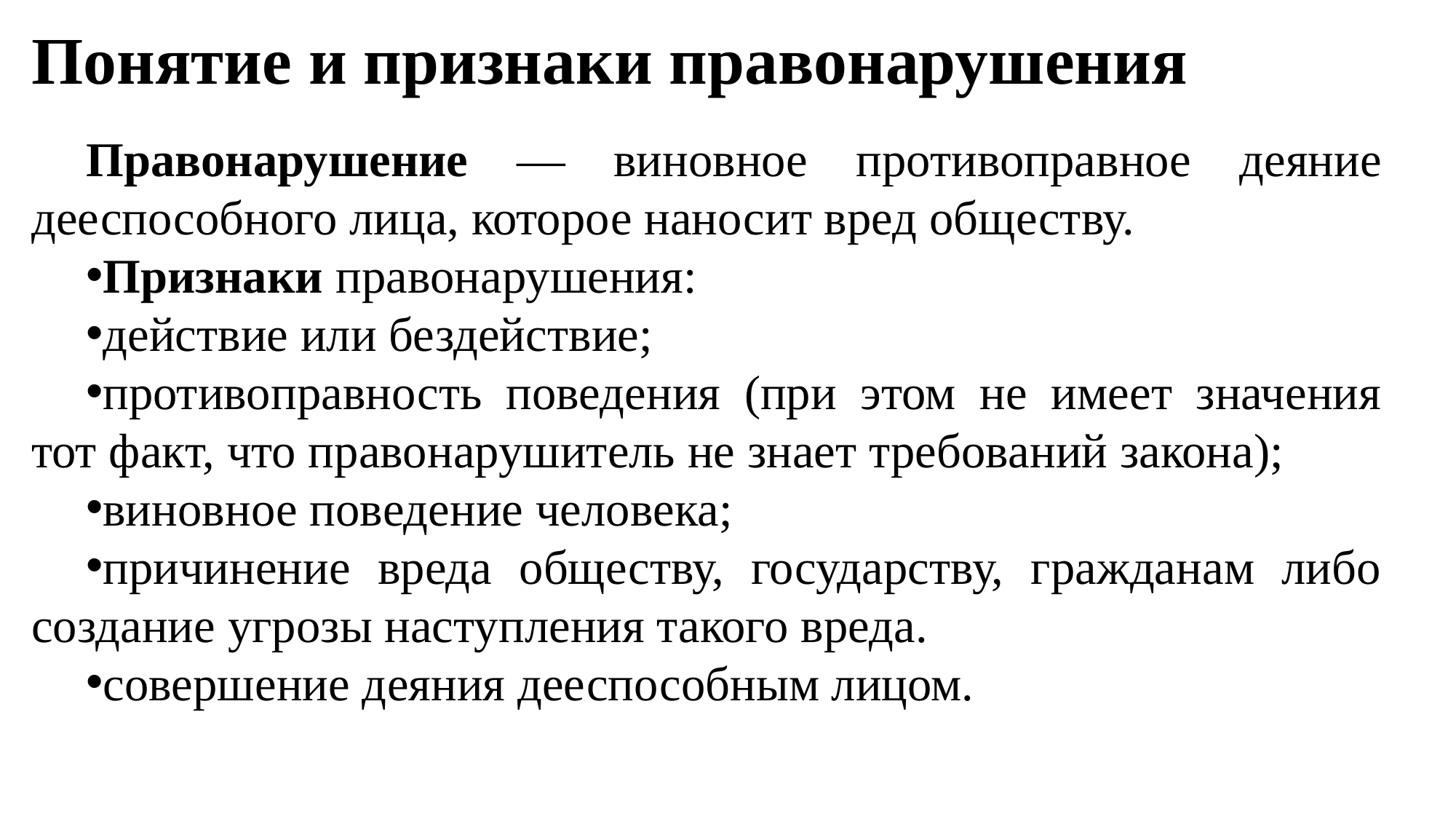

# Понятие и признаки правонарушения
Правонарушение — виновное противоправное деяние дееспособного лица, которое наносит вред обществу.
Признаки правонарушения:
действие или бездействие;
противоправность поведения (при этом не имеет значения тот факт, что правонарушитель не знает требований закона);
виновное поведение человека;
причинение вреда обществу, государству, гражданам либо создание угрозы наступления такого вреда.
совершение деяния дееспособным лицом.